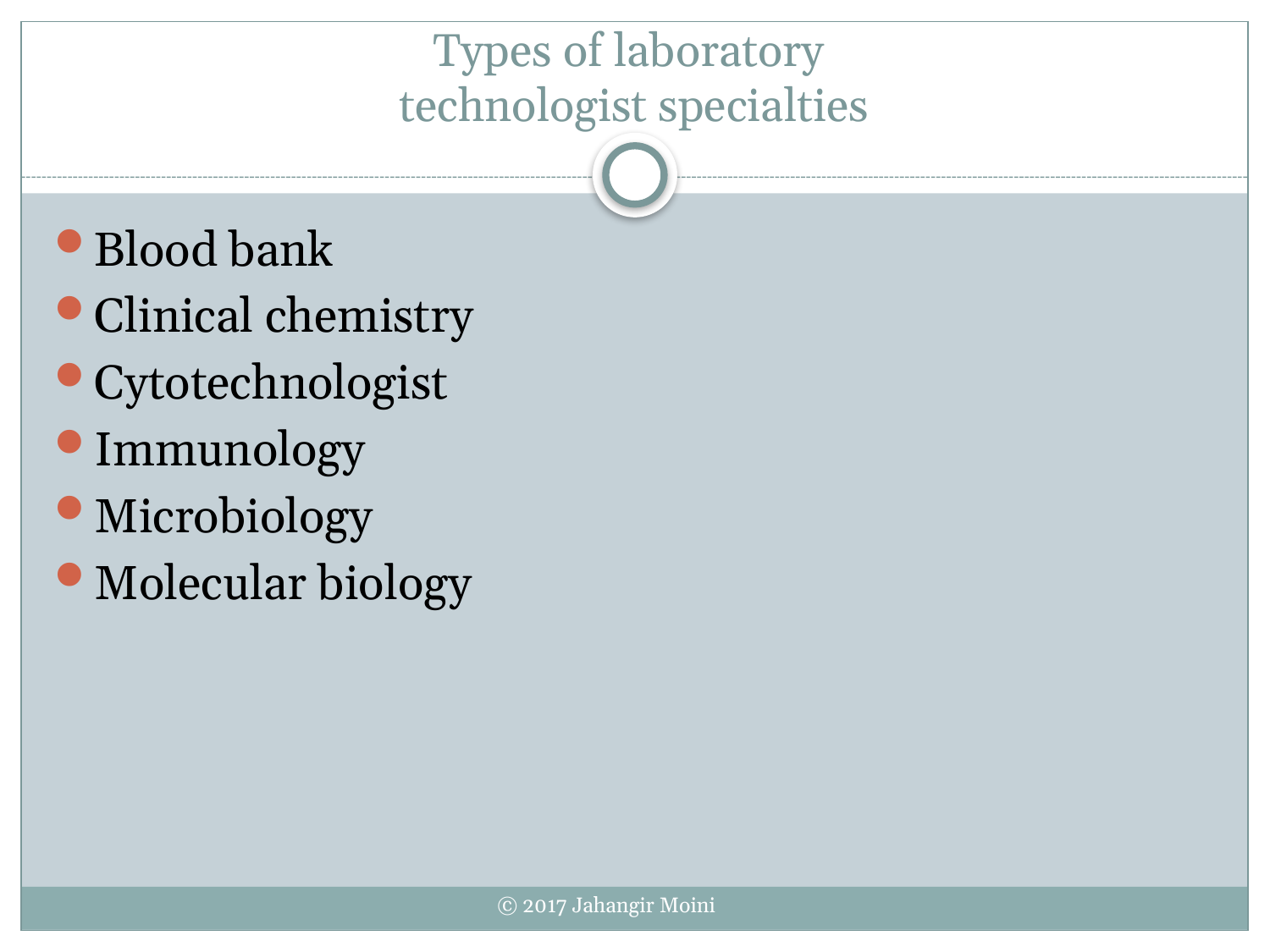

# Types of laboratory technologist specialties
Blood bank
Clinical chemistry
Cytotechnologist
Immunology
Microbiology
Molecular biology